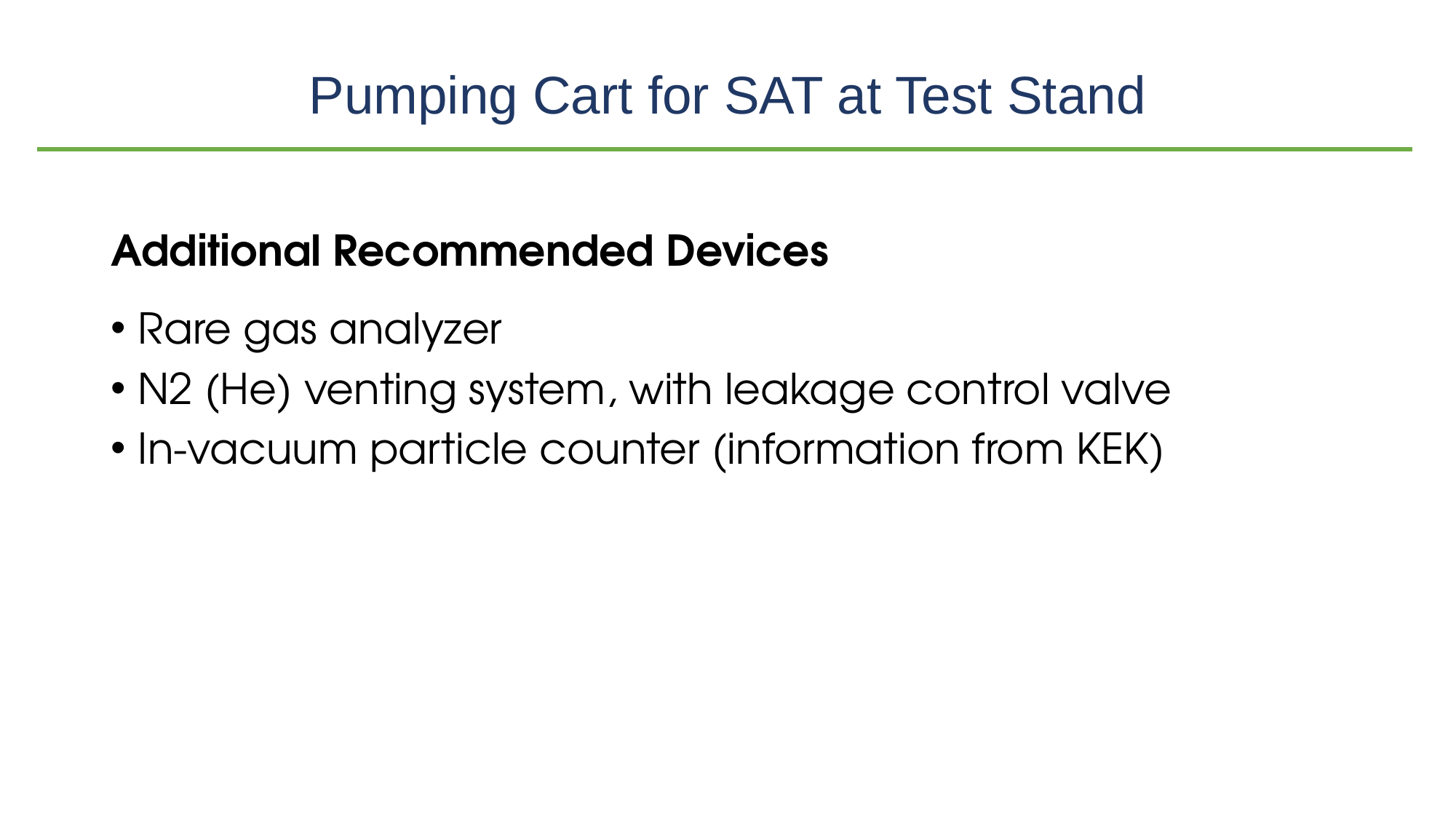

# Pumping Cart for SAT at Test Stand
Additional Recommended Devices
Rare gas analyzer
N2 (He) venting system, with leakage control valve
In-vacuum particle counter (information from KEK)